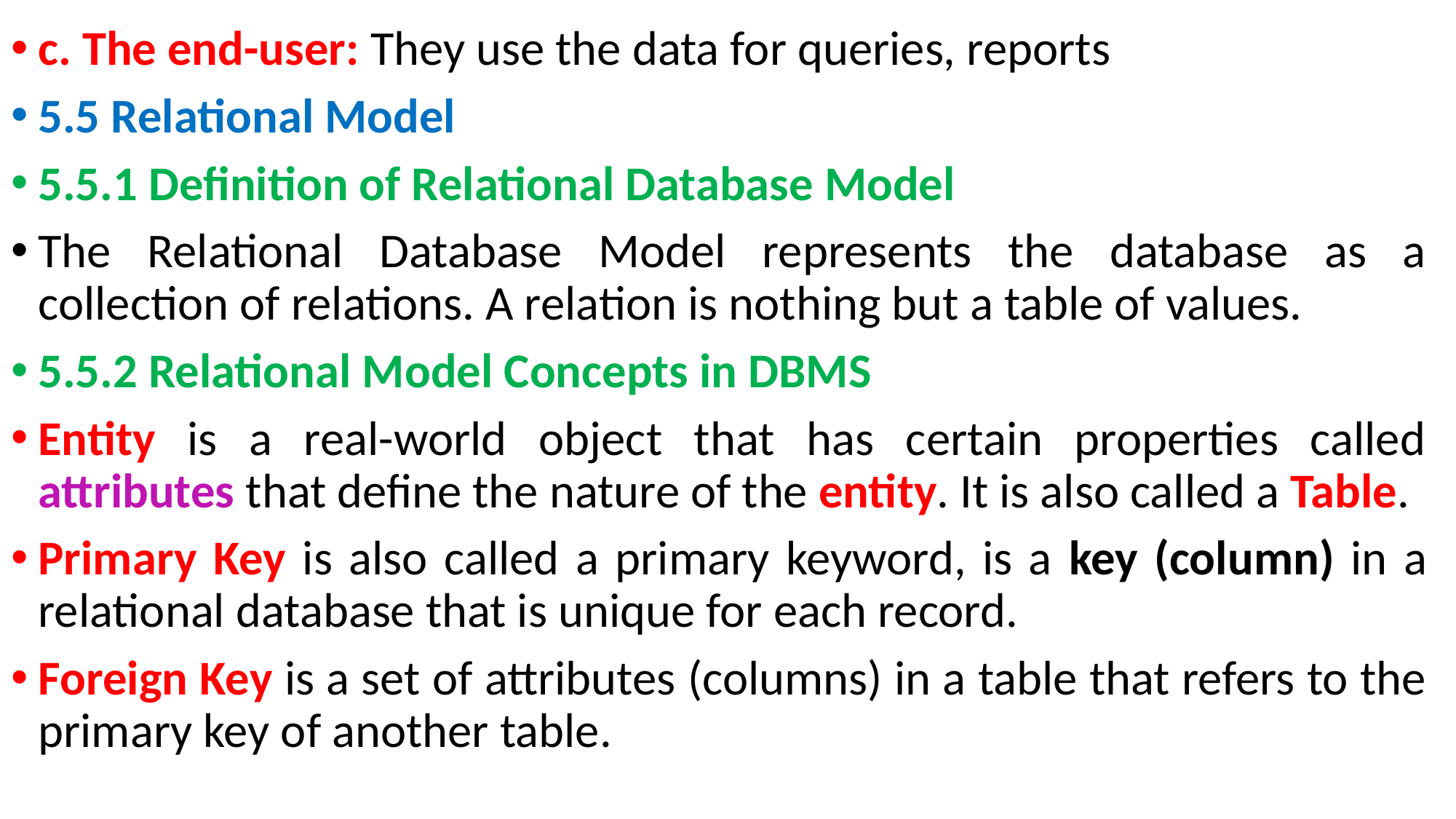

c. The end-user: They use the data for queries, reports
5.5 Relational Model
5.5.1 Definition of Relational Database Model
The Relational Database Model represents the database as a collection of relations. A relation is nothing but a table of values.
5.5.2 Relational Model Concepts in DBMS
Entity is a real-world object that has certain properties called attributes that define the nature of the entity. It is also called a Table.
Primary Key is also called a primary keyword, is a key (column) in a relational database that is unique for each record.
Foreign Key is a set of attributes (columns) in a table that refers to the primary key of another table.